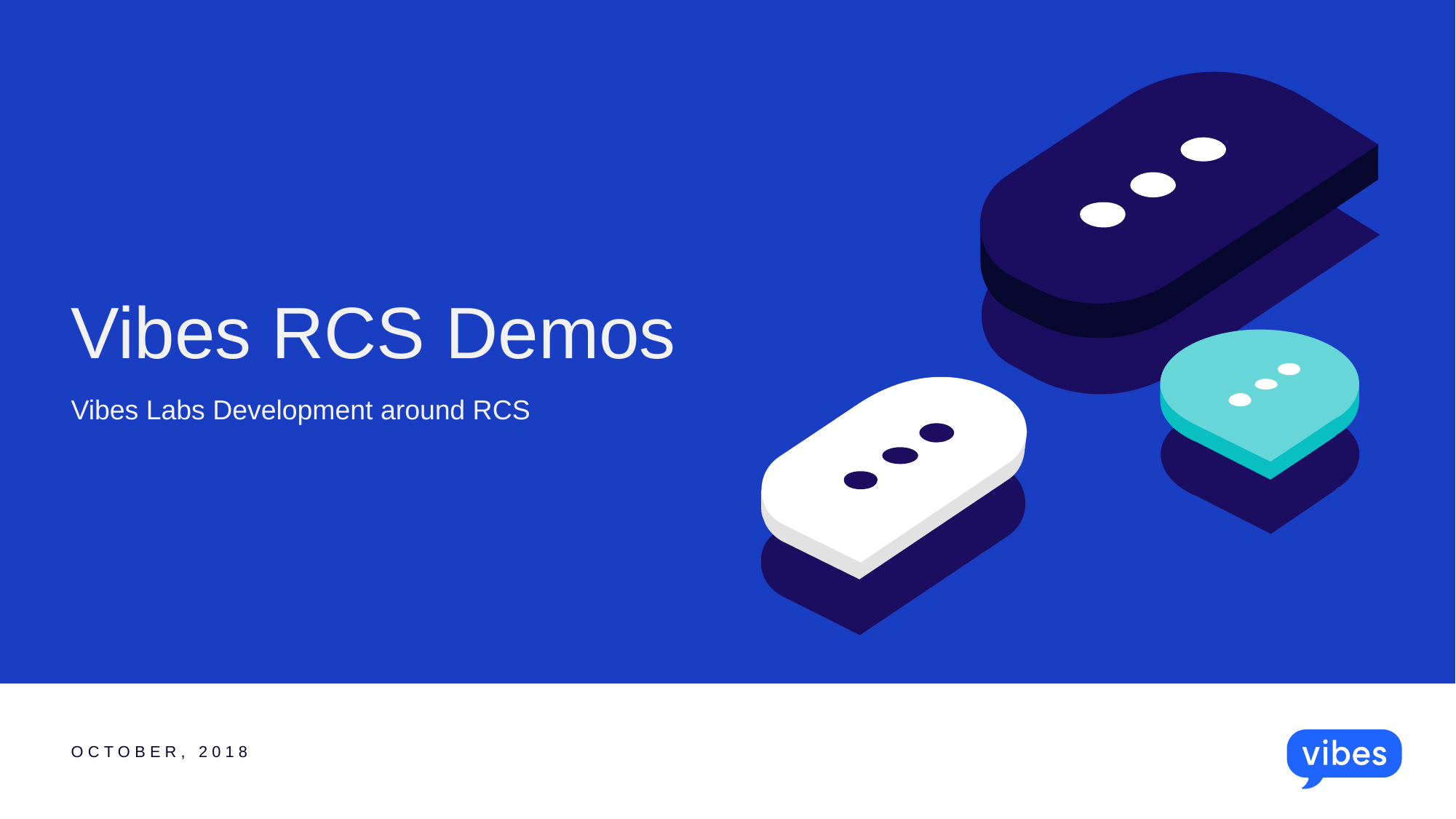

Vibes RCS Demos
Vibes Labs Development around RCS
OCTOBER, 2018